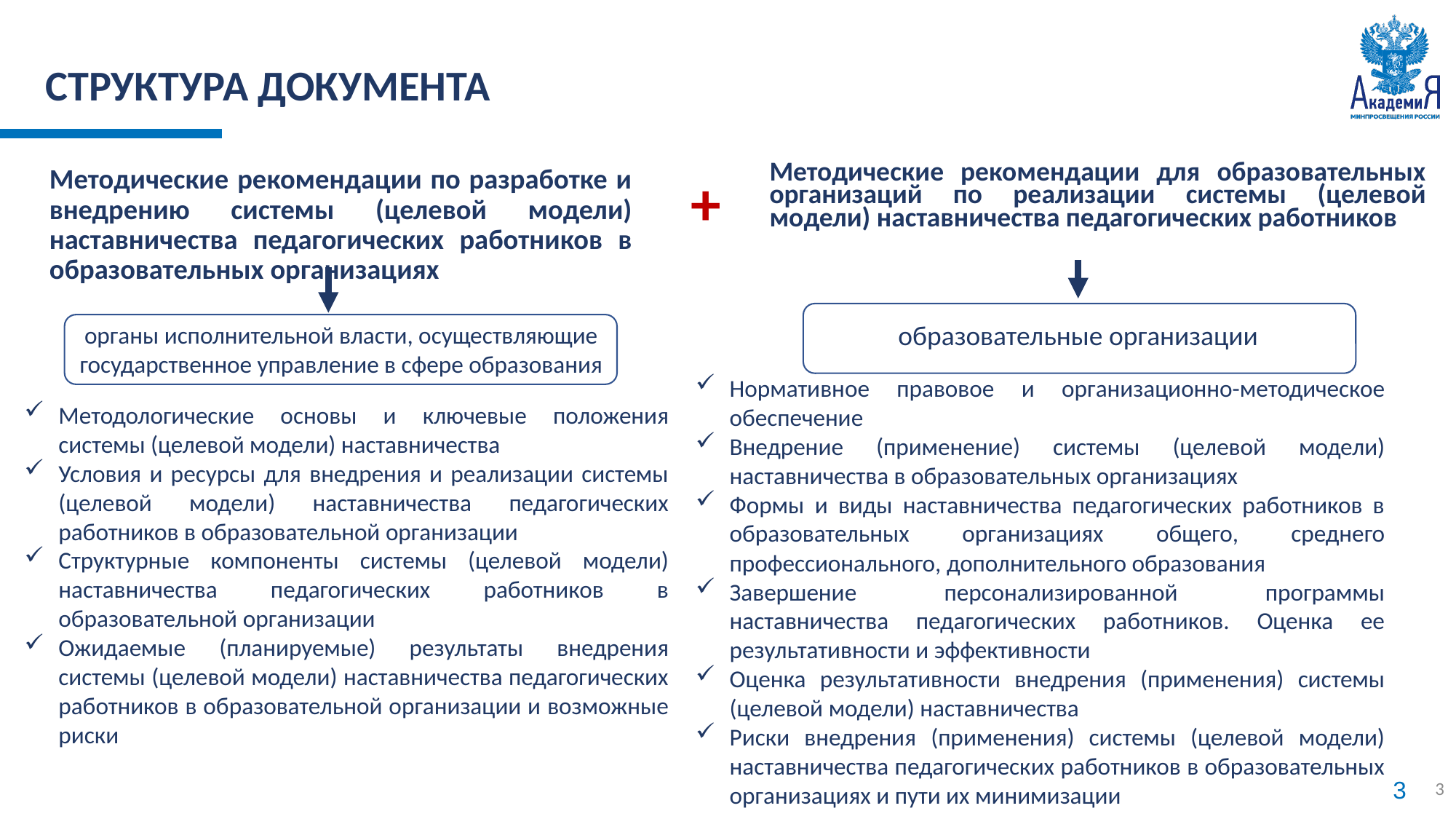

СТРУКТУРА ДОКУМЕНТА
Методические рекомендации для образовательных организаций по реализации системы (целевой модели) наставничества педагогических работников
Методические рекомендации по разработке и внедрению системы (целевой модели) наставничества педагогических работников в образовательных организациях
+

образовательные организации
органы исполнительной власти, осуществляющие государственное управление в сфере образования

Нормативное правовое и организационно-методическое обеспечение
Внедрение (применение) системы (целевой модели) наставничества в образовательных организациях
Формы и виды наставничества педагогических работников в образовательных организациях общего, среднего профессионального, дополнительного образования
Завершение персонализированной программы наставничества педагогических работников. Оценка ее результативности и эффективности
Оценка результативности внедрения (применения) системы (целевой модели) наставничества
Риски внедрения (применения) системы (целевой модели) наставничества педагогических работников в образовательных организациях и пути их минимизации

3 084 000 км²
Методологические основы и ключевые положения системы (целевой модели) наставничества
Условия и ресурсы для внедрения и реализации системы (целевой модели) наставничества педагогических работников в образовательной организации
Структурные компоненты системы (целевой модели) наставничества педагогических работников в образовательной организации
Ожидаемые (планируемые) результаты внедрения системы (целевой модели) наставничества педагогических работников в образовательной организации и возможные риски
3